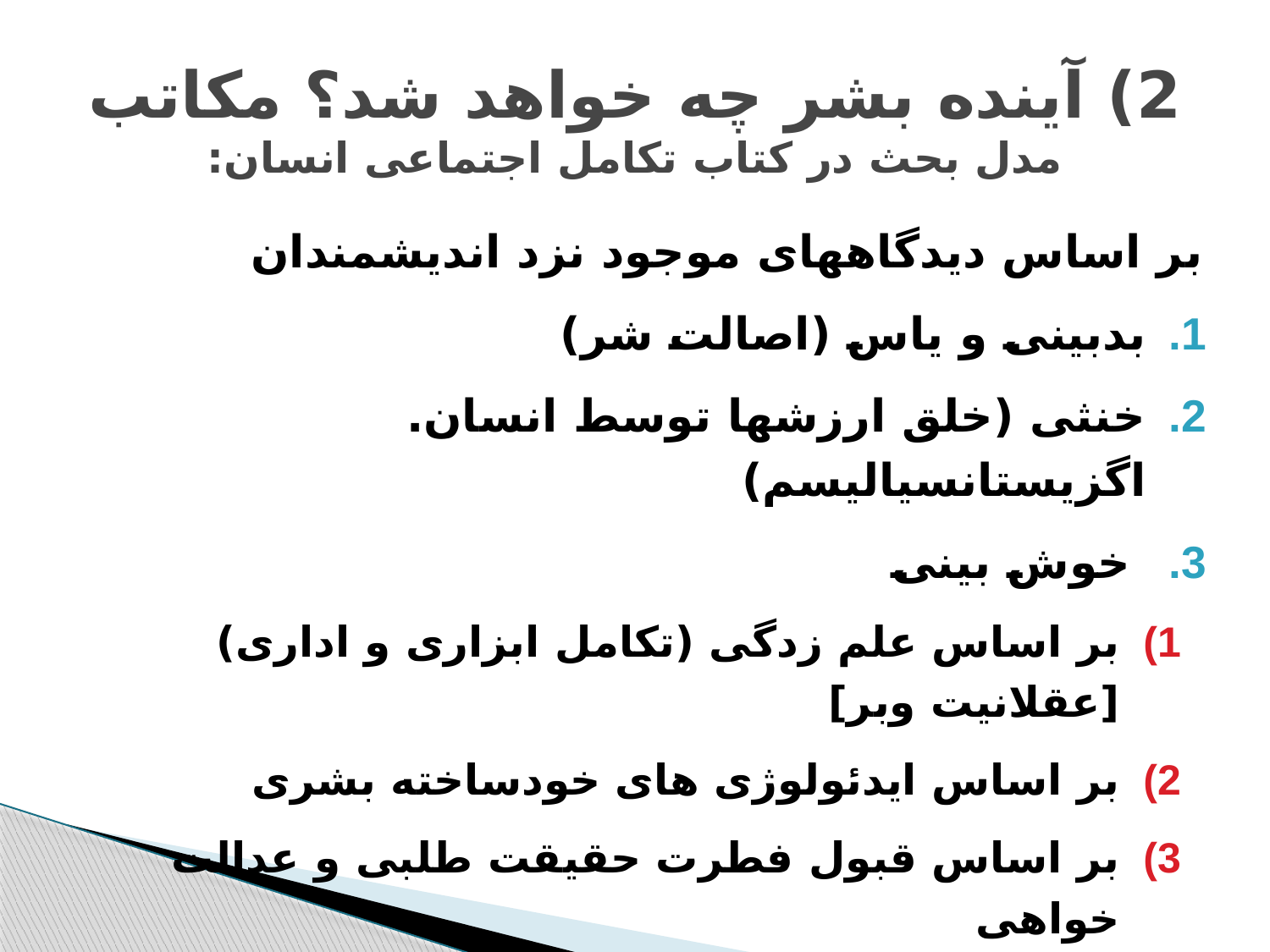

# 2) آینده بشر چه خواهد شد؟ مکاتب مدل بحث در کتاب تکامل اجتماعی انسان:
بر اساس دیدگاههای موجود نزد اندیشمندان
بدبینی و یاس (اصالت شر)
خنثی (خلق ارزشها توسط انسان. اگزیستانسیالیسم)
 خوش بینی
بر اساس علم زدگی (تکامل ابزاری و اداری) [عقلانیت وبر]
بر اساس ایدئولوژی های خودساخته بشری
بر اساس قبول فطرت حقیقت طلبی و عدالت خواهی